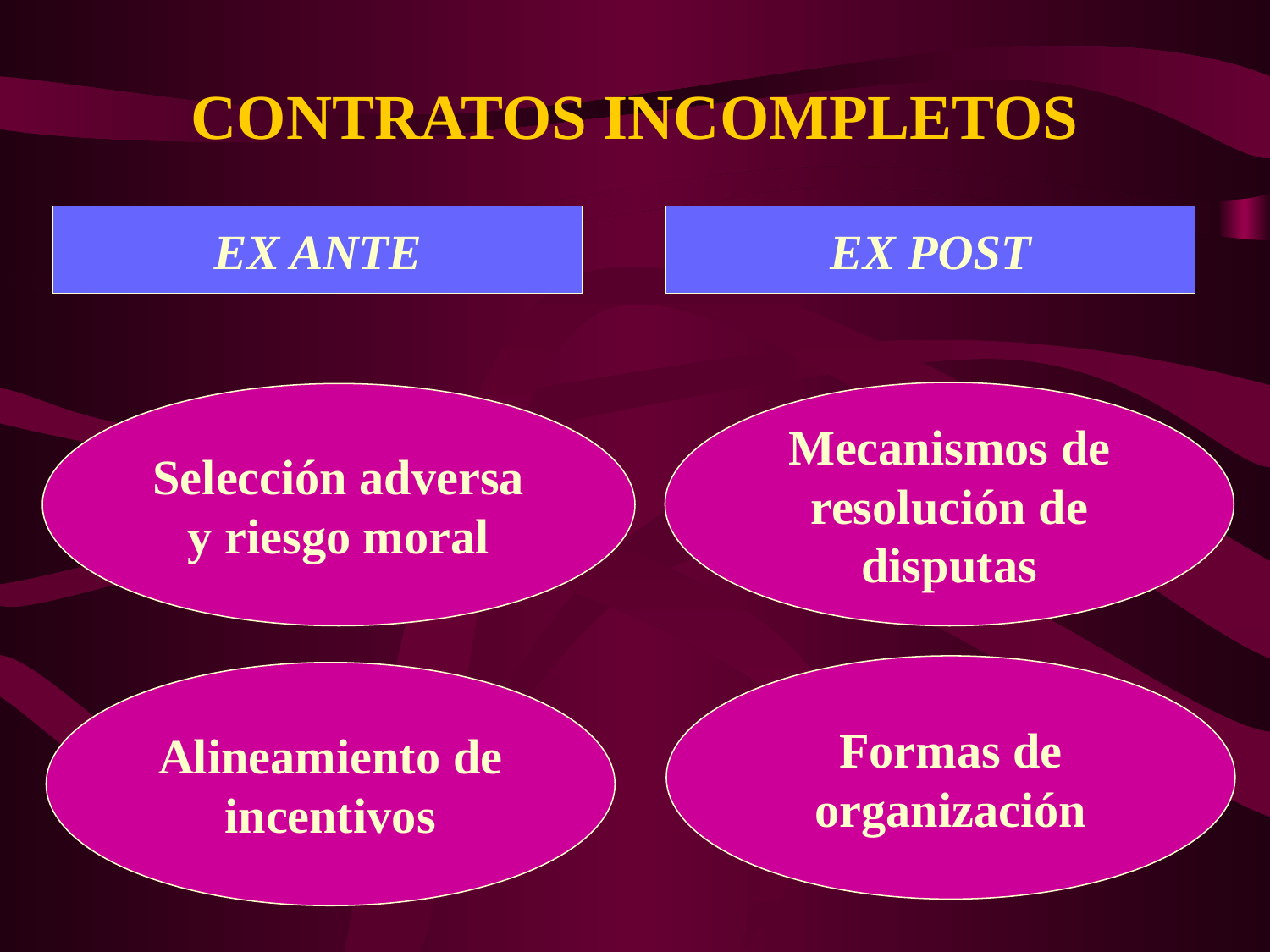

CONTRATOS INCOMPLETOS
EX ANTE
EX POST
Mecanismos de
resolución de
disputas
Selección adversa
y riesgo moral
Formas de
organización
Alineamiento de
incentivos